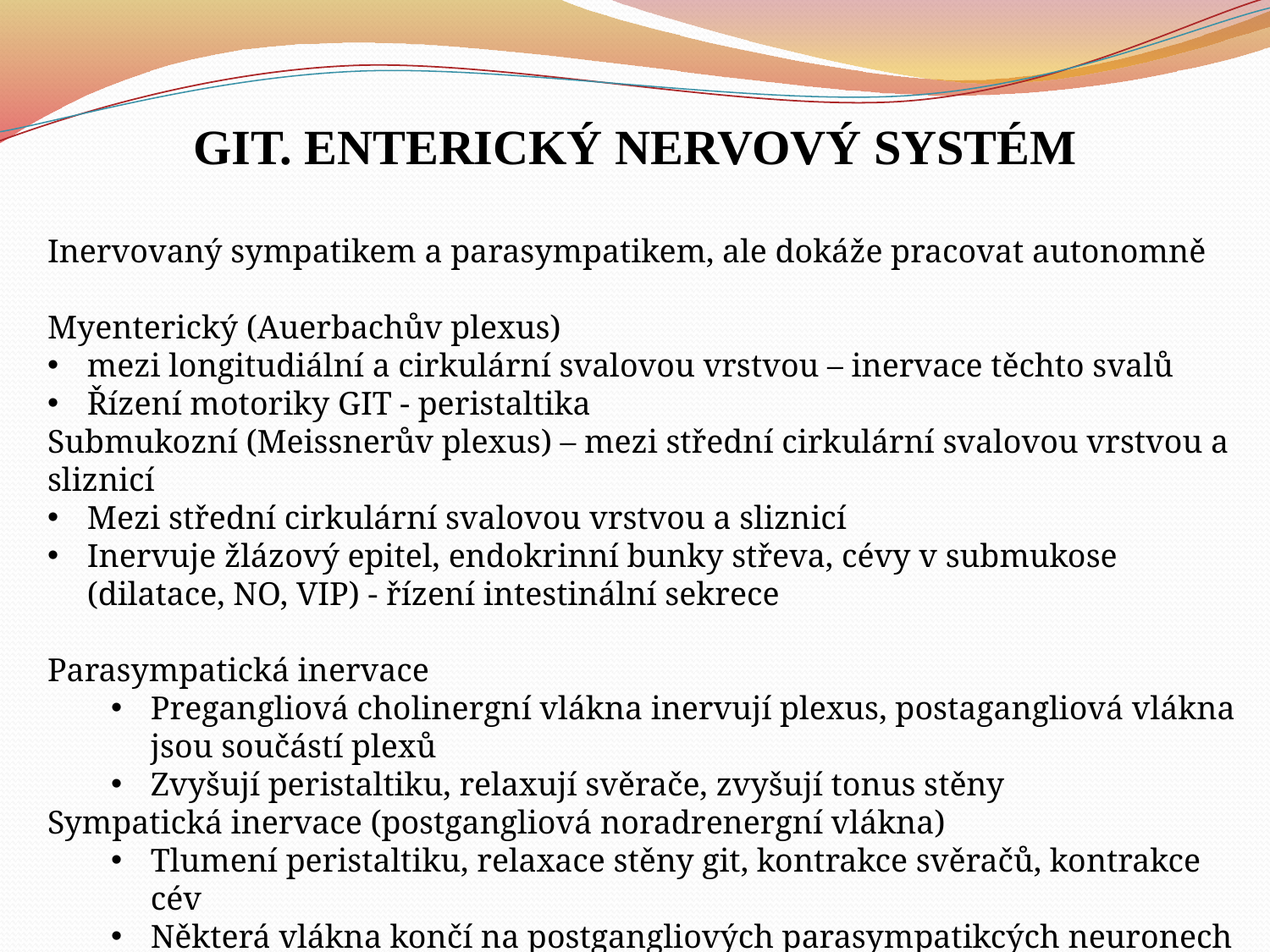

GIT. ENTERICKÝ NERVOVÝ SYSTÉM
Inervovaný sympatikem a parasympatikem, ale dokáže pracovat autonomně

Myenterický (Auerbachův plexus)
mezi longitudiální a cirkulární svalovou vrstvou – inervace těchto svalů
Řízení motoriky GIT - peristaltika
Submukozní (Meissnerův plexus) – mezi střední cirkulární svalovou vrstvou a sliznicí
Mezi střední cirkulární svalovou vrstvou a sliznicí
Inervuje žlázový epitel, endokrinní bunky střeva, cévy v submukose (dilatace, NO, VIP) - řízení intestinální sekrece

Parasympatická inervace
Pregangliová cholinergní vlákna inervují plexus, postagangliová vlákna jsou součástí plexů
Zvyšují peristaltiku, relaxují svěrače, zvyšují tonus stěny
Sympatická inervace (postgangliová noradrenergní vlákna)
Tlumení peristaltiku, relaxace stěny git, kontrakce svěračů, kontrakce cév
Některá vlákna končí na postgangliových parasympatikcých neuronech a tlumí sekreci acetylcholinu